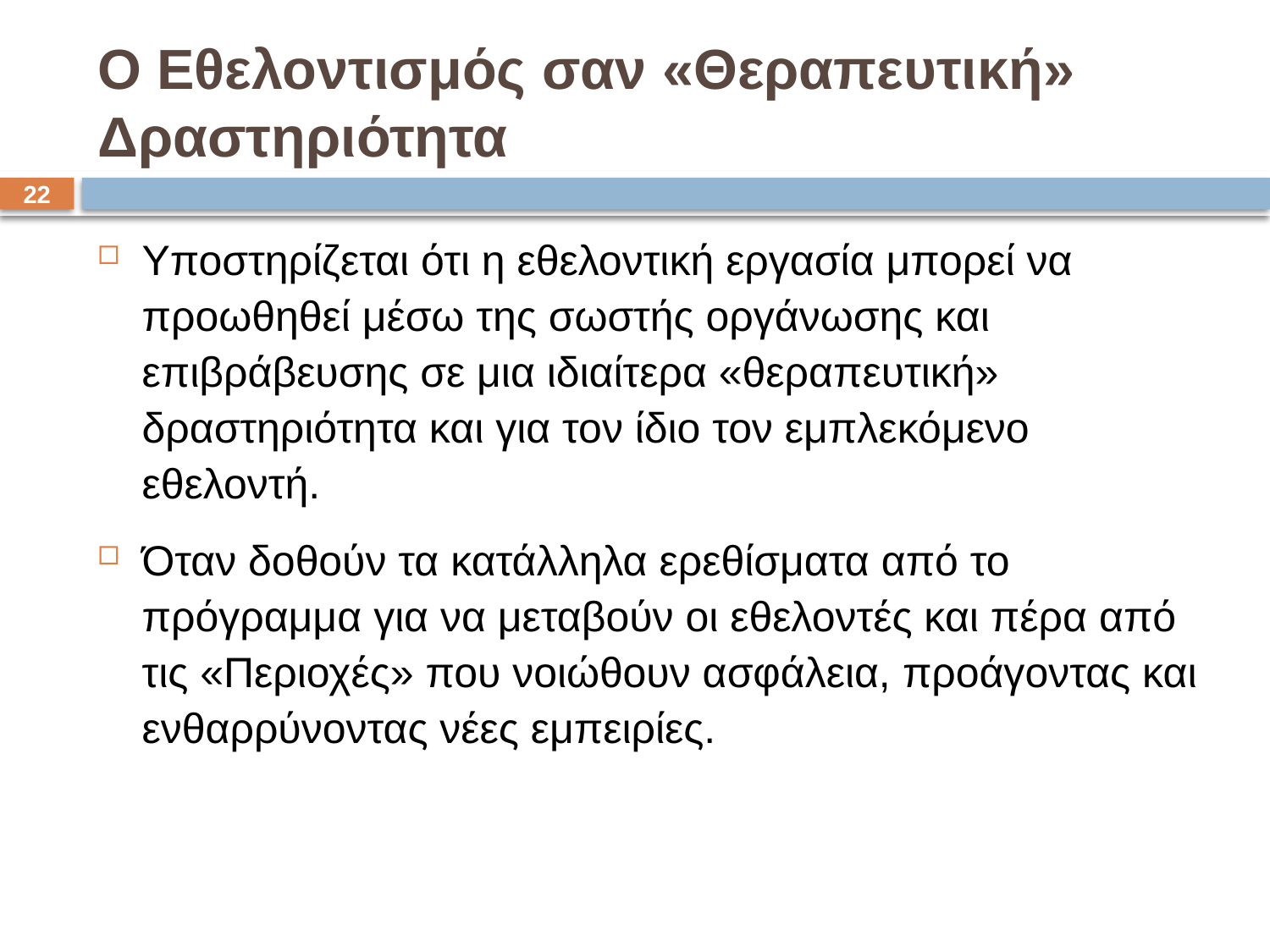

# Ο Εθελοντισμός σαν «Θεραπευτική» Δραστηριότητα
22
Υποστηρίζεται ότι η εθελοντική εργασία μπορεί να προωθηθεί μέσω της σωστής οργάνωσης και επιβράβευσης σε μια ιδιαίτερα «θεραπευτική» δραστηριότητα και για τον ίδιο τον εμπλεκόμενο εθελοντή.
Όταν δοθούν τα κατάλληλα ερεθίσματα από το πρόγραμμα για να μεταβούν οι εθελοντές και πέρα από τις «Περιοχές» που νοιώθουν ασφάλεια, προάγοντας και ενθαρρύνοντας νέες εμπειρίες.